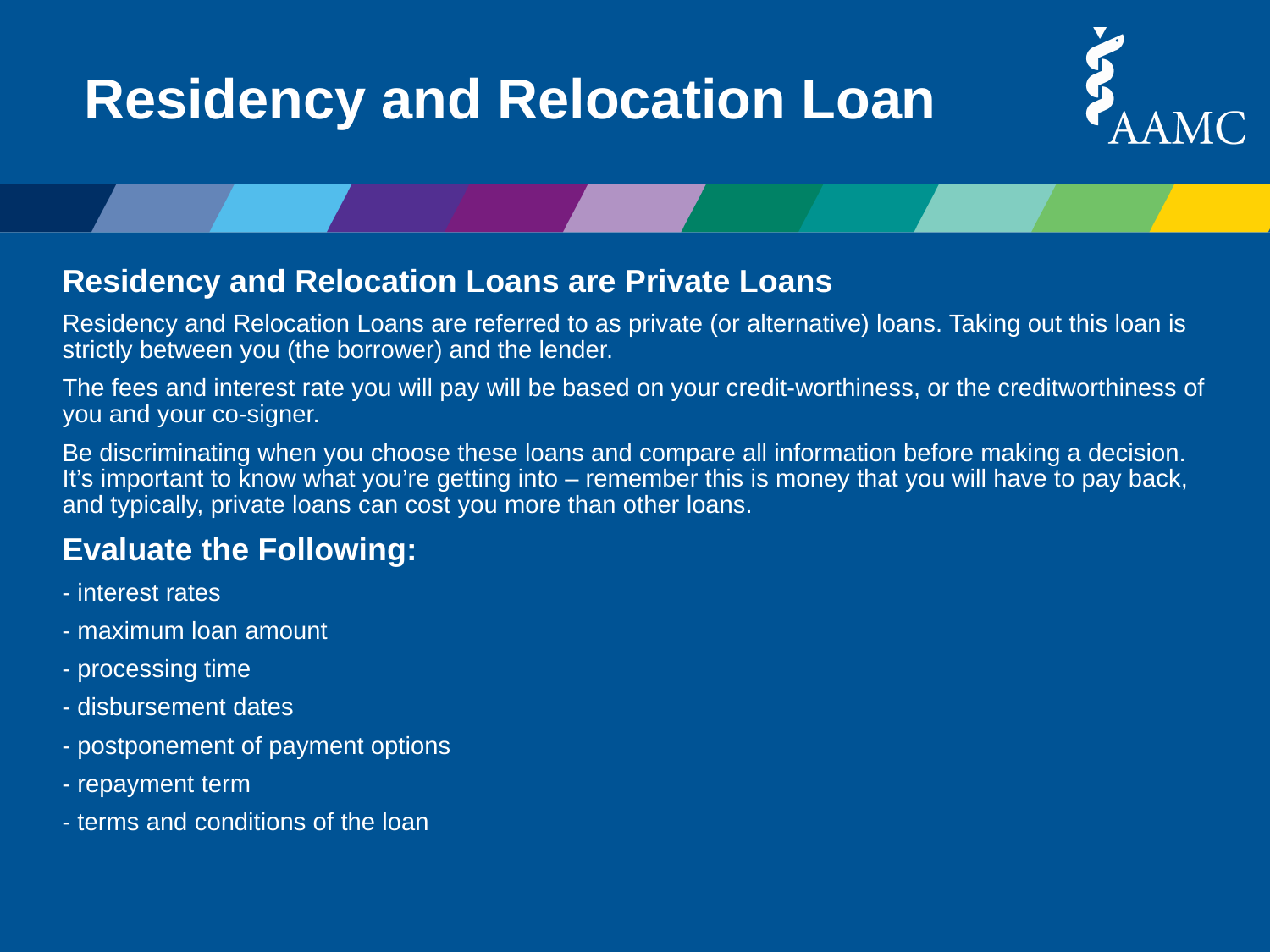

# Residency and Relocation Loan
Residency and Relocation Loans are Private Loans
Residency and Relocation Loans are referred to as private (or alternative) loans. Taking out this loan is strictly between you (the borrower) and the lender.
The fees and interest rate you will pay will be based on your credit-worthiness, or the creditworthiness of you and your co-signer.
Be discriminating when you choose these loans and compare all information before making a decision. It’s important to know what you’re getting into – remember this is money that you will have to pay back, and typically, private loans can cost you more than other loans.
Evaluate the Following:
- interest rates
- maximum loan amount
- processing time
- disbursement dates
- postponement of payment options
- repayment term
- terms and conditions of the loan